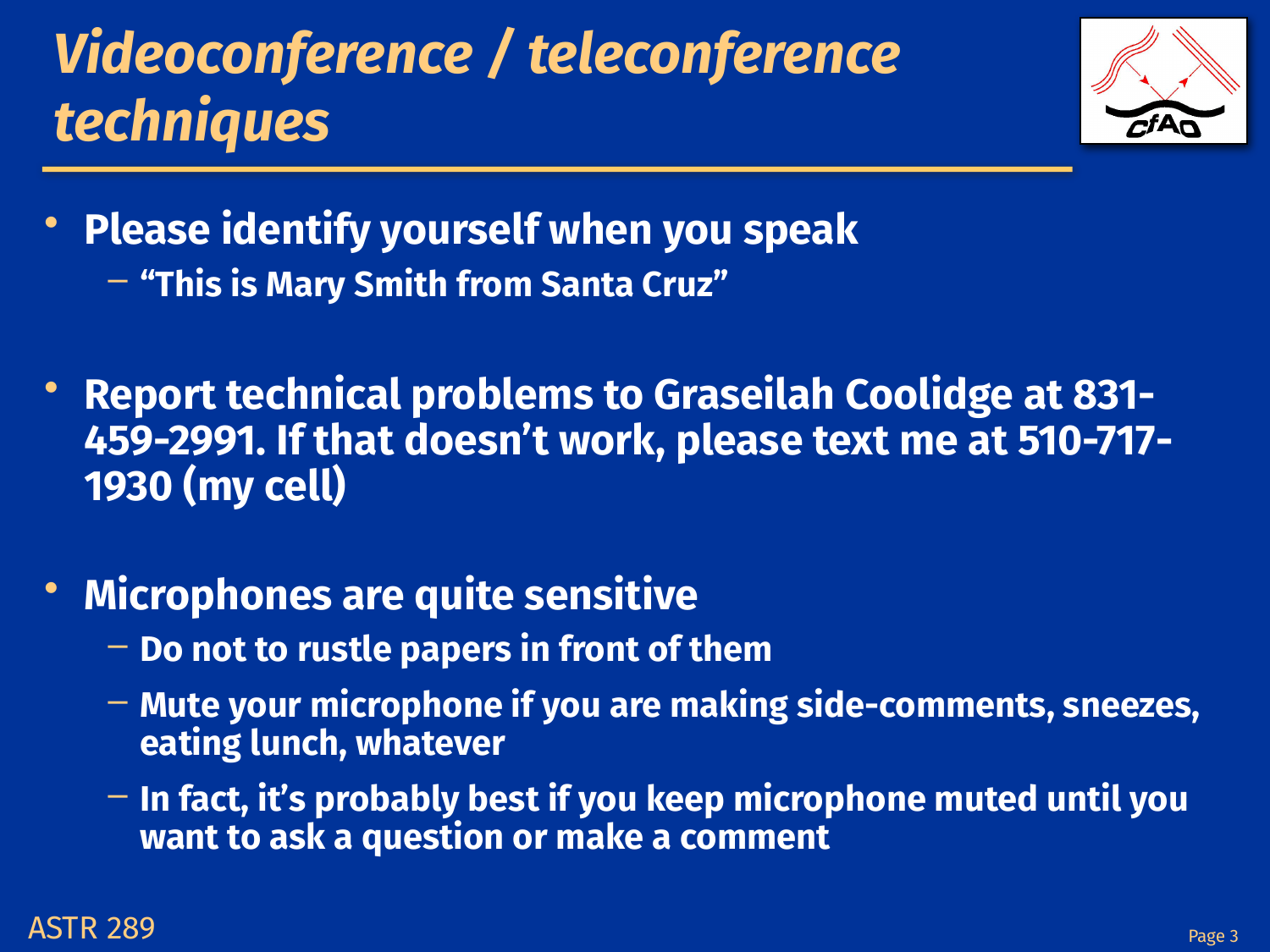

# Videoconference / teleconference techniques
Please identify yourself when you speak
“This is Mary Smith from Santa Cruz”
Report technical problems to Graseilah Coolidge at 831-459-2991. If that doesn’t work, please text me at 510-717-1930 (my cell)
Microphones are quite sensitive
Do not to rustle papers in front of them
Mute your microphone if you are making side-comments, sneezes, eating lunch, whatever
In fact, it’s probably best if you keep microphone muted until you want to ask a question or make a comment